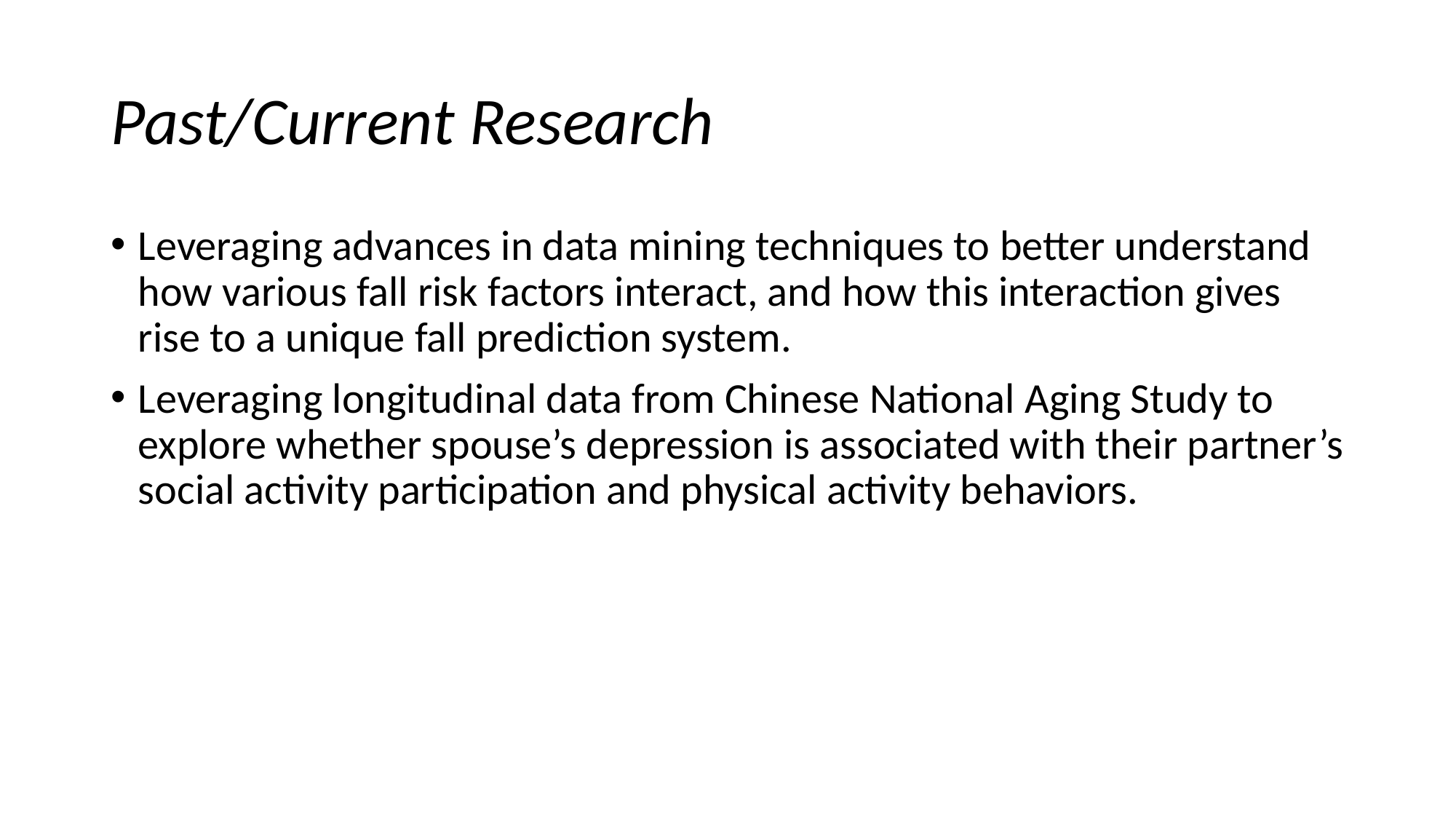

# Past/Current Research
Leveraging advances in data mining techniques to better understand how various fall risk factors interact, and how this interaction gives rise to a unique fall prediction system.
Leveraging longitudinal data from Chinese National Aging Study to explore whether spouse’s depression is associated with their partner’s social activity participation and physical activity behaviors.